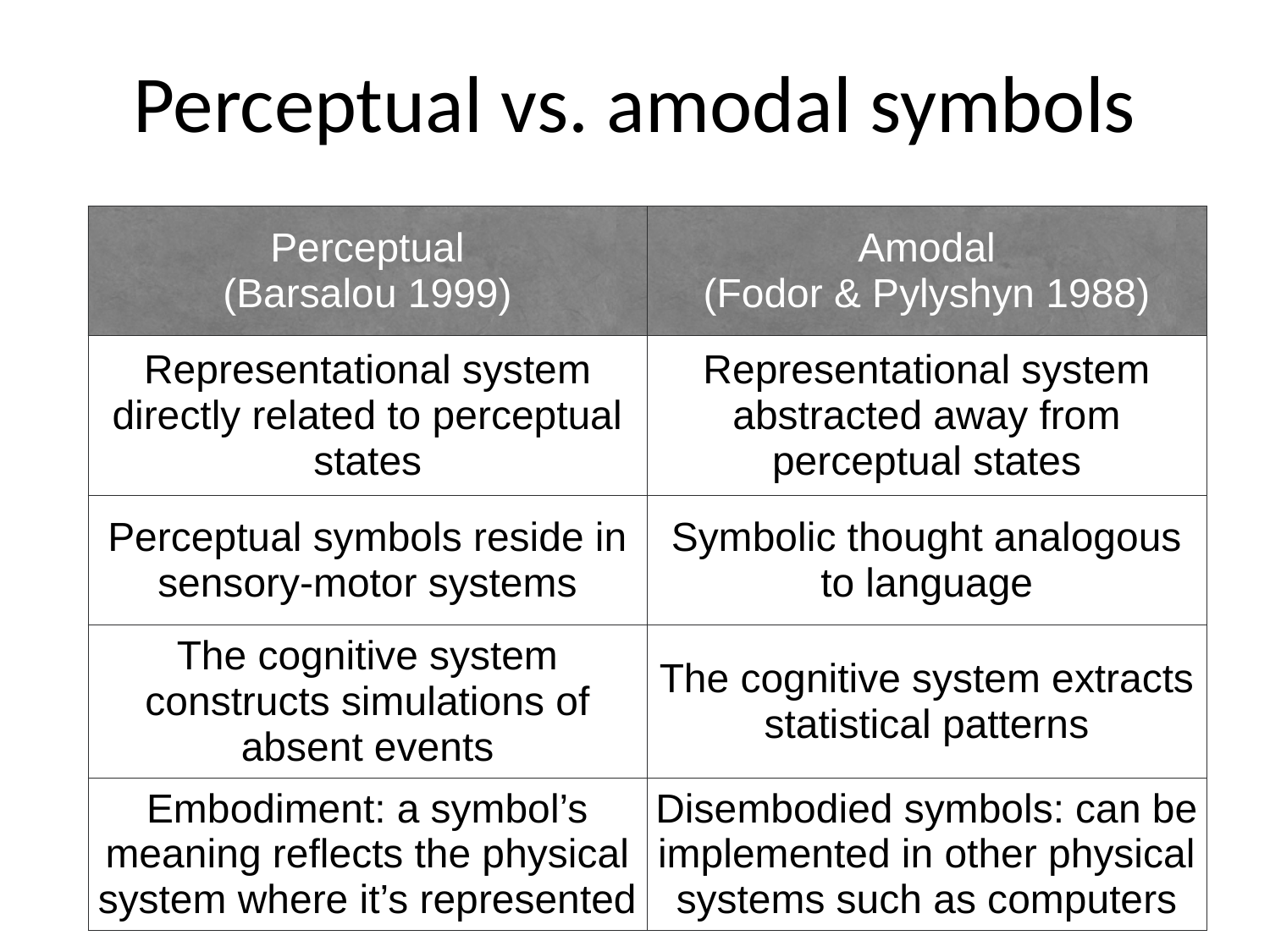

# Perceptual vs. amodal symbols
| Perceptual (Barsalou 1999) | Amodal (Fodor & Pylyshyn 1988) |
| --- | --- |
| Representational system directly related to perceptual states | Representational system abstracted away from perceptual states |
| Perceptual symbols reside in sensory-motor systems | Symbolic thought analogous to language |
| The cognitive system constructs simulations of absent events | The cognitive system extracts statistical patterns |
| Embodiment: a symbol’s meaning reflects the physical system where it’s represented | Disembodied symbols: can be implemented in other physical systems such as computers |